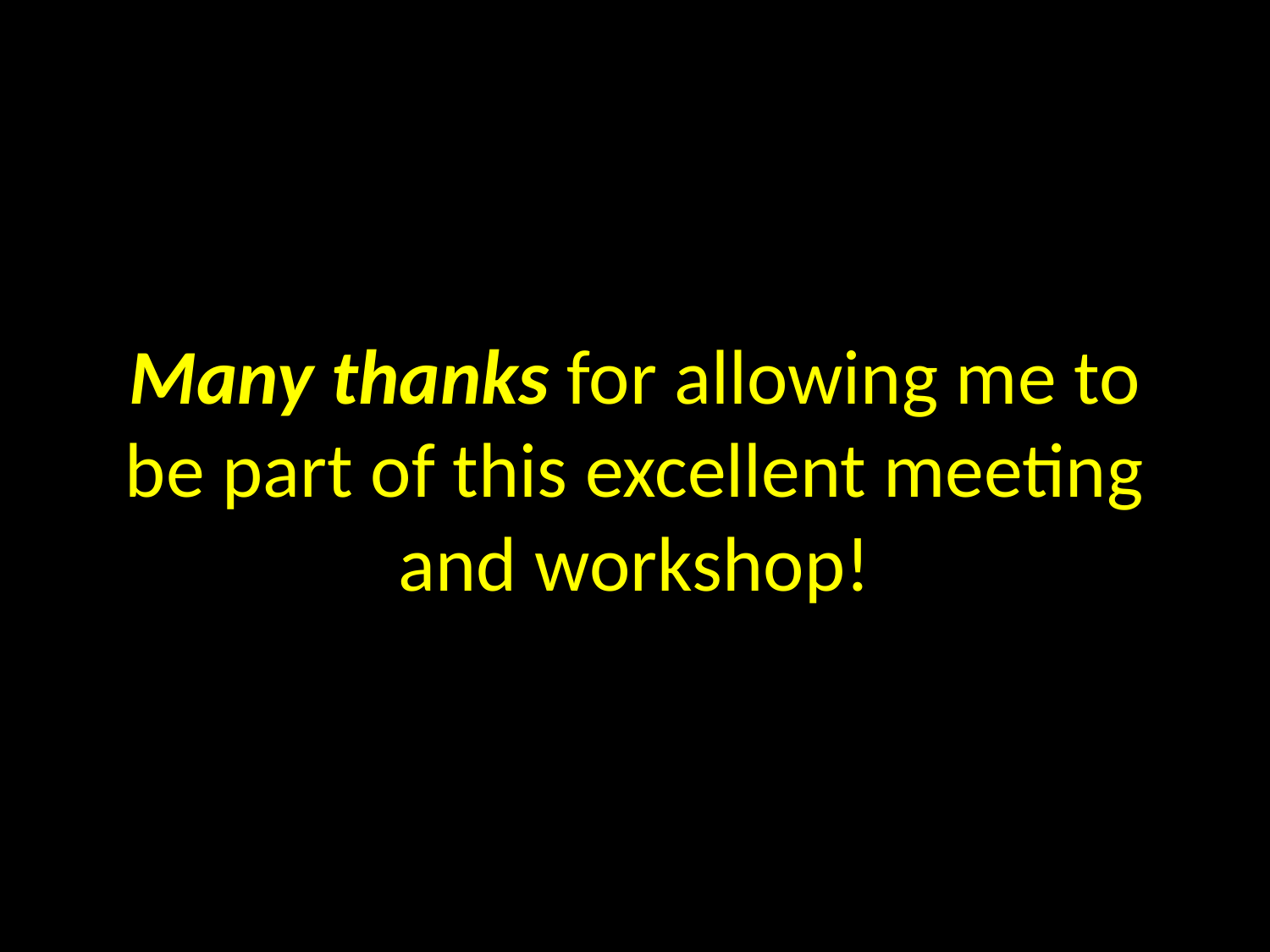

# Many thanks for allowing me to be part of this excellent meeting and workshop!